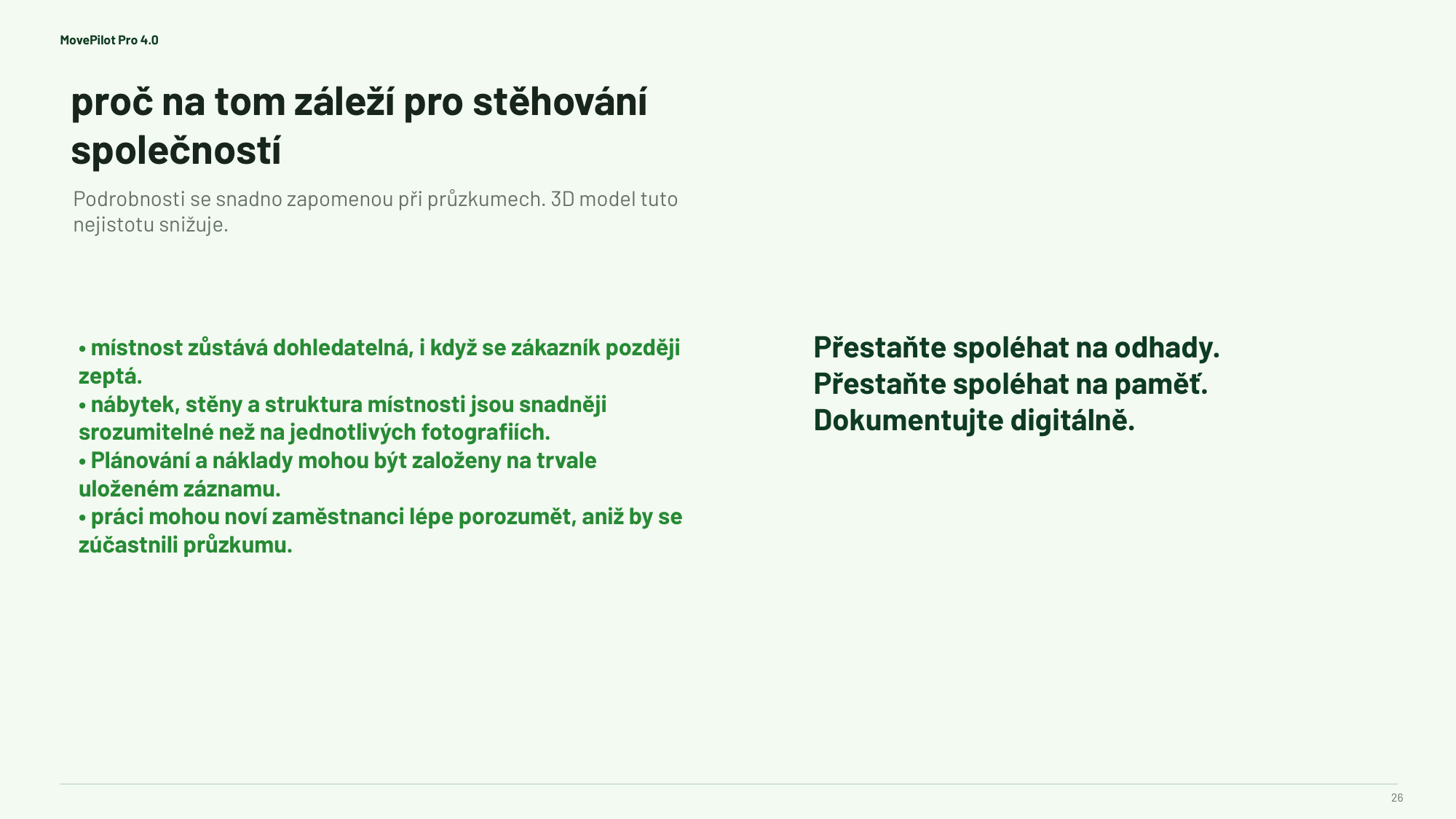

MovePilot Pro 4.0
proč na tom záleží pro stěhování společností
Přestaňte spoléhat na odhady.
Přestaňte spoléhat na paměť.
Dokumentujte digitálně.
Podrobnosti se snadno zapomenou při průzkumech. 3D model tuto nejistotu snižuje.
• místnost zůstává dohledatelná, i když se zákazník později zeptá.
• nábytek, stěny a struktura místnosti jsou snadněji srozumitelné než na jednotlivých fotografiích.
• Plánování a náklady mohou být založeny na trvale uloženém záznamu.
• práci mohou noví zaměstnanci lépe porozumět, aniž by se zúčastnili průzkumu.

26